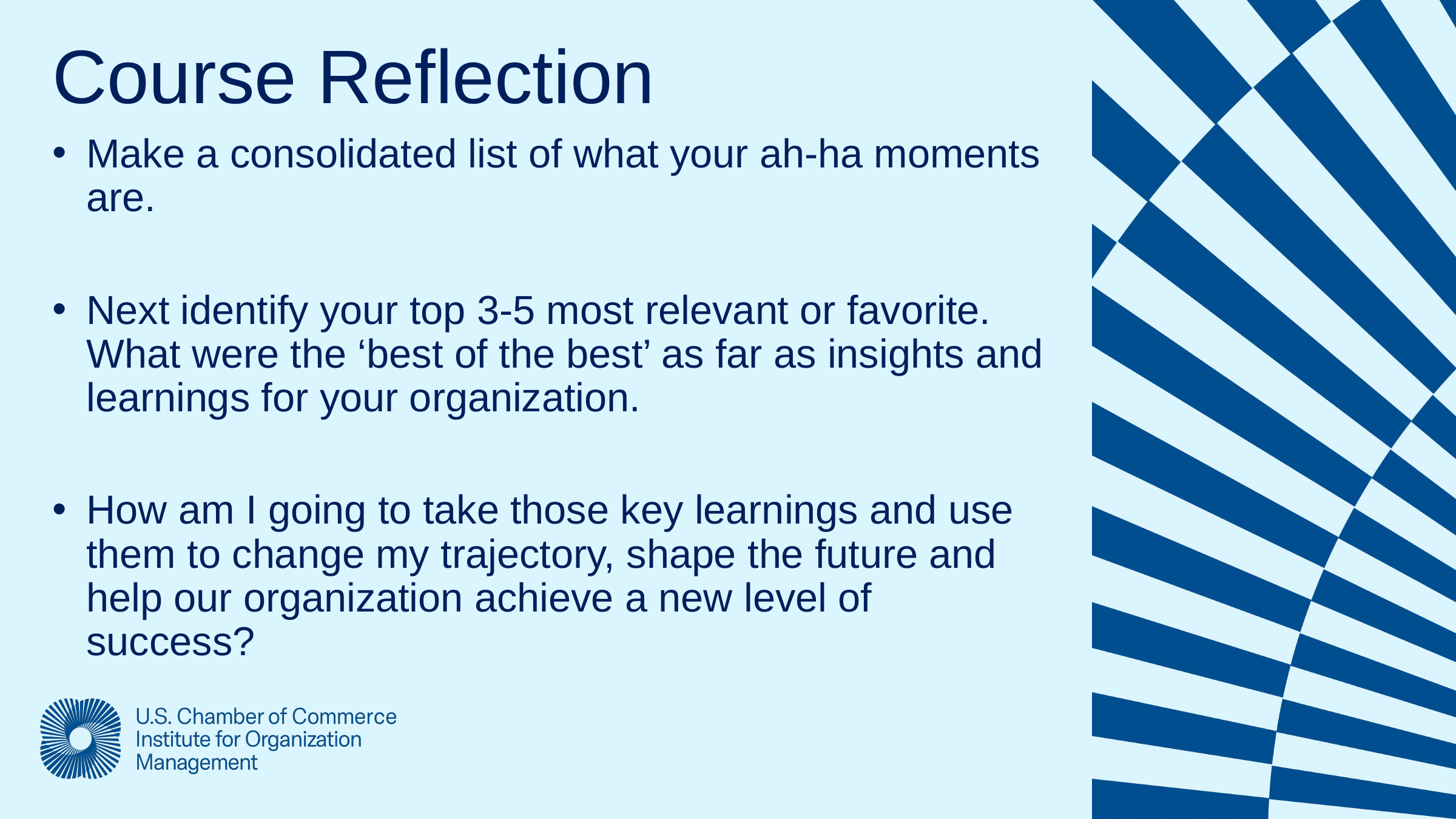

Course Reflection
Make a consolidated list of what your ah-ha moments are.

Next identify your top 3-5 most relevant or favorite.  What were the ‘best of the best’ as far as insights and learnings for your organization.

How am I going to take those key learnings and use them to change my trajectory, shape the future and help our organization achieve a new level of success?